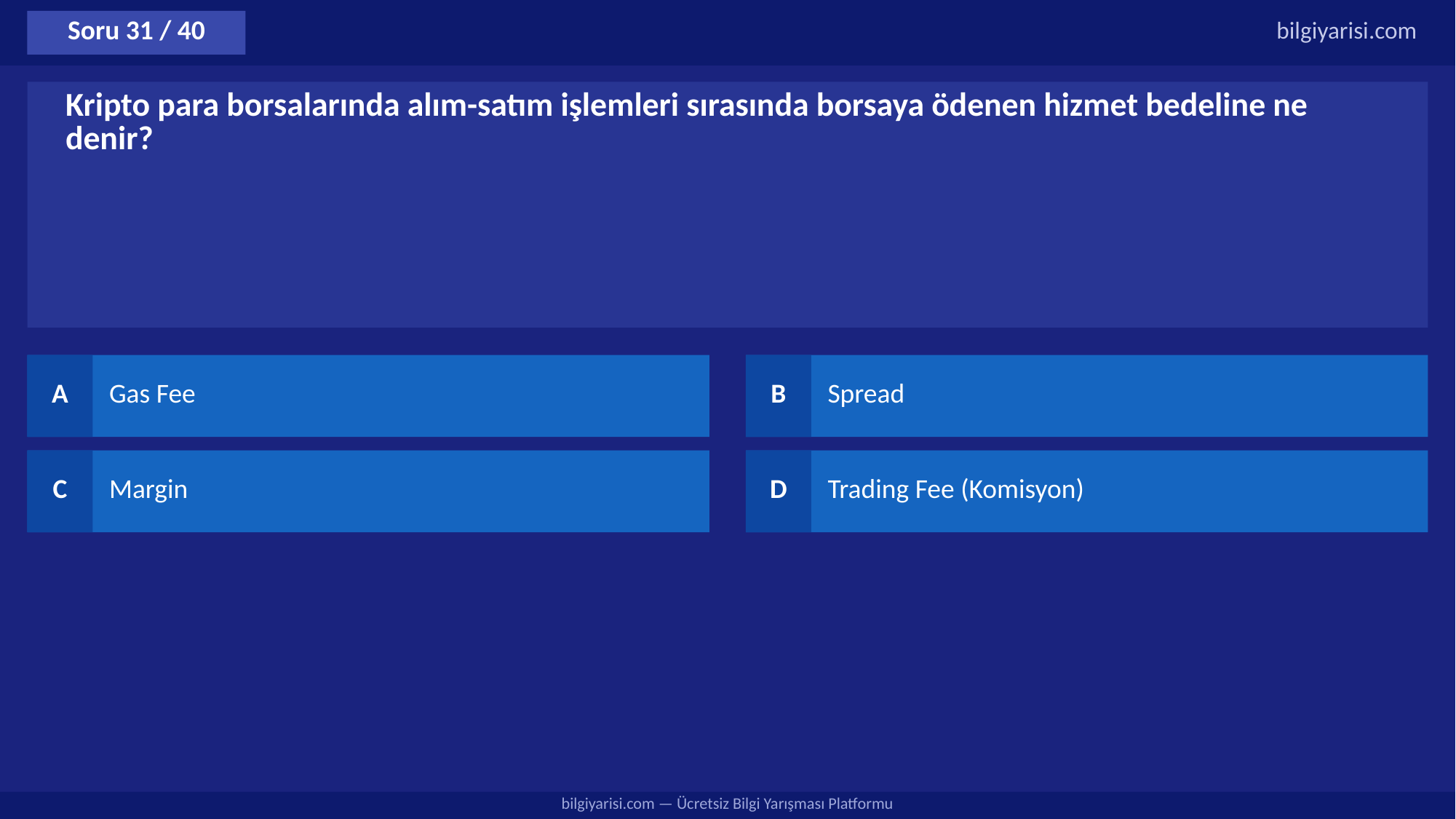

Soru 31 / 40
bilgiyarisi.com

Kripto para borsalarında alım-satım işlemleri sırasında borsaya ödenen hizmet bedeline ne denir?

A
Gas Fee

B
Spread

C
Margin

D
Trading Fee (Komisyon)
bilgiyarisi.com — Ücretsiz Bilgi Yarışması Platformu